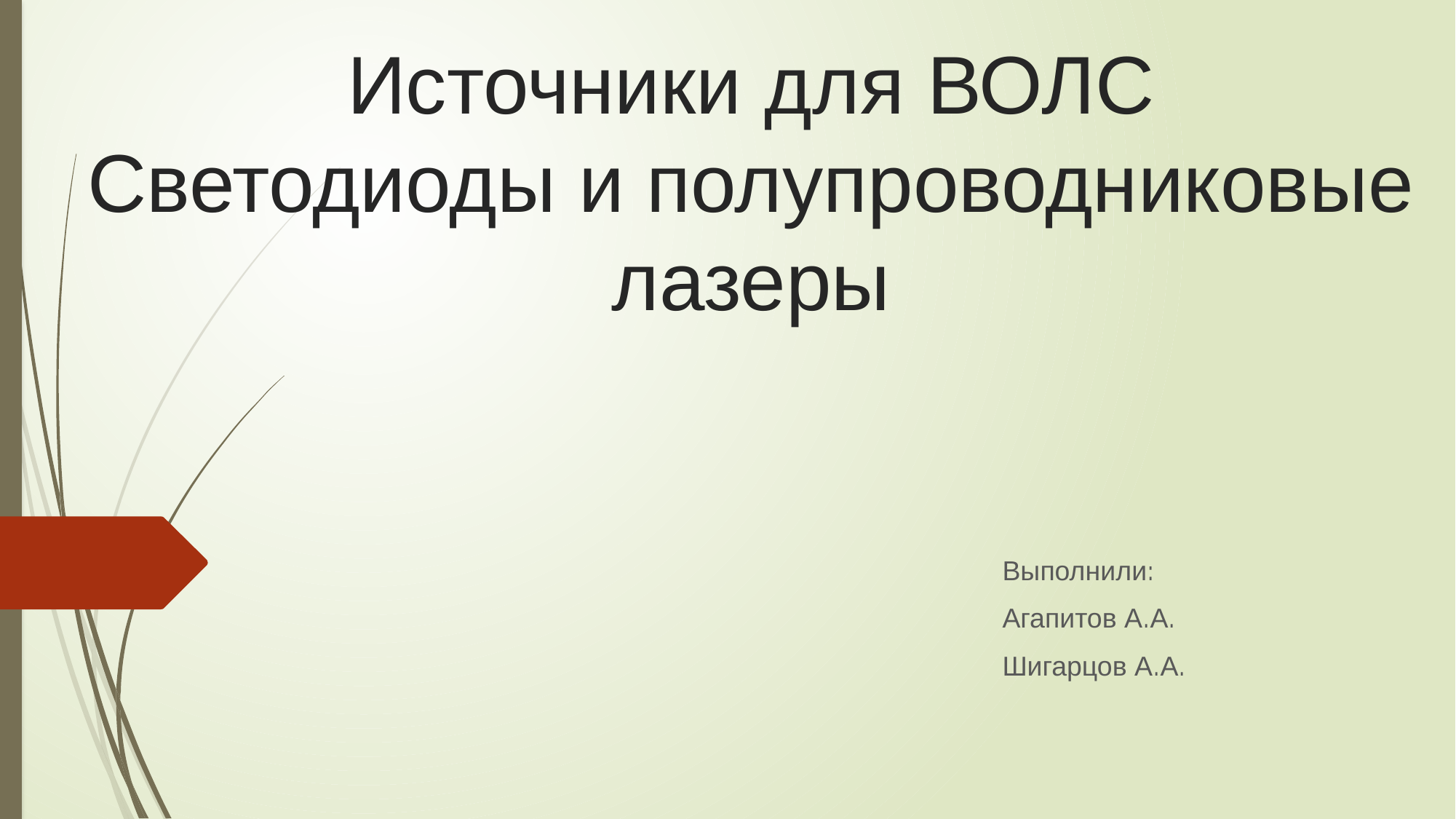

# Источники для ВОЛС Светодиоды и полупроводниковые лазеры
Выполнили:
Агапитов А.А.
Шигарцов А.А.